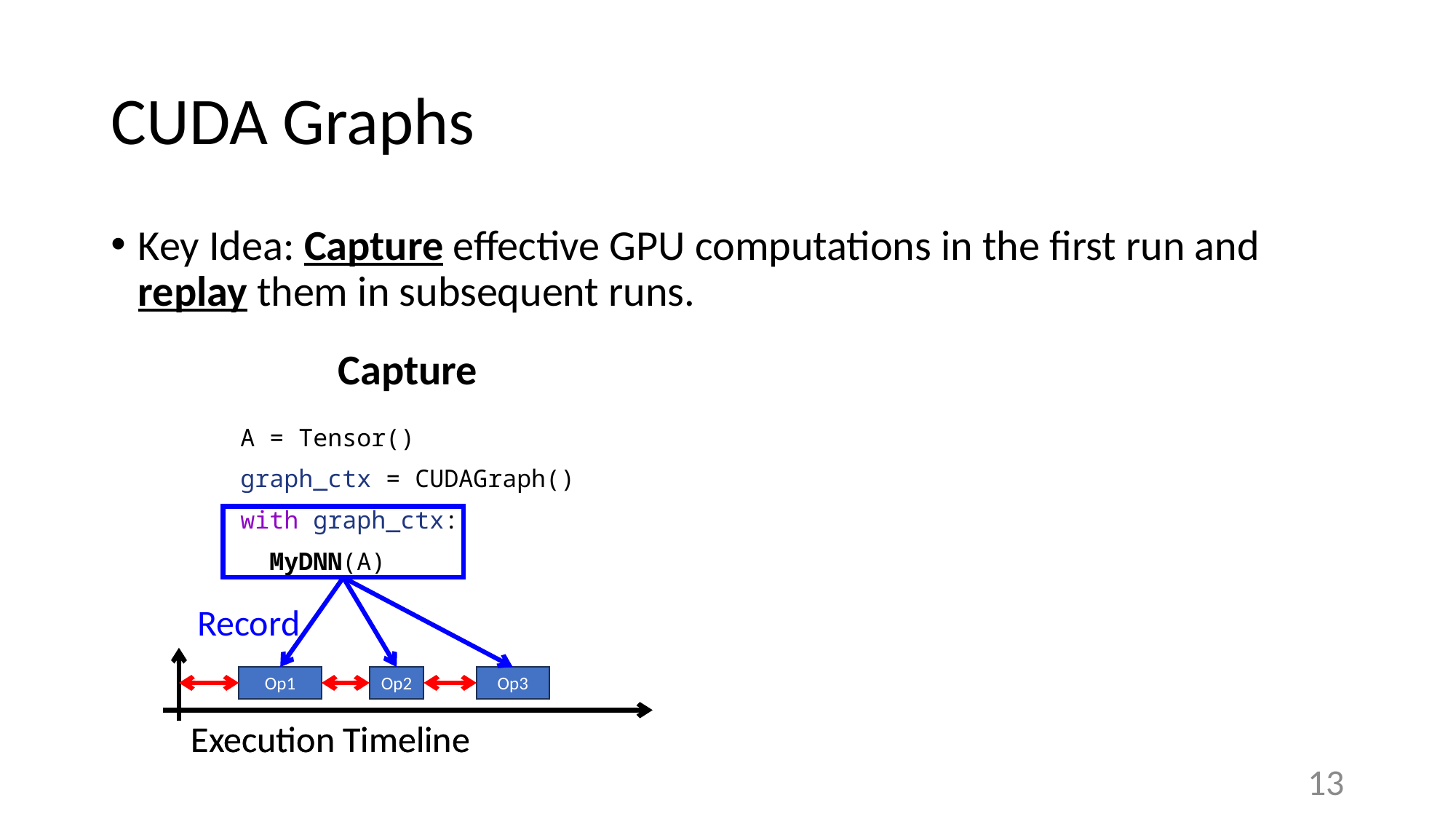

# CUDA Graphs
Key Idea: Capture effective GPU computations in the first run and replay them in subsequent runs.
Capture
A = Tensor()
graph_ctx = CUDAGraph()
with graph_ctx:
  MyDNN(A)

Record
Op3
Op2
Op1
Execution Timeline
Execution Timeline
13